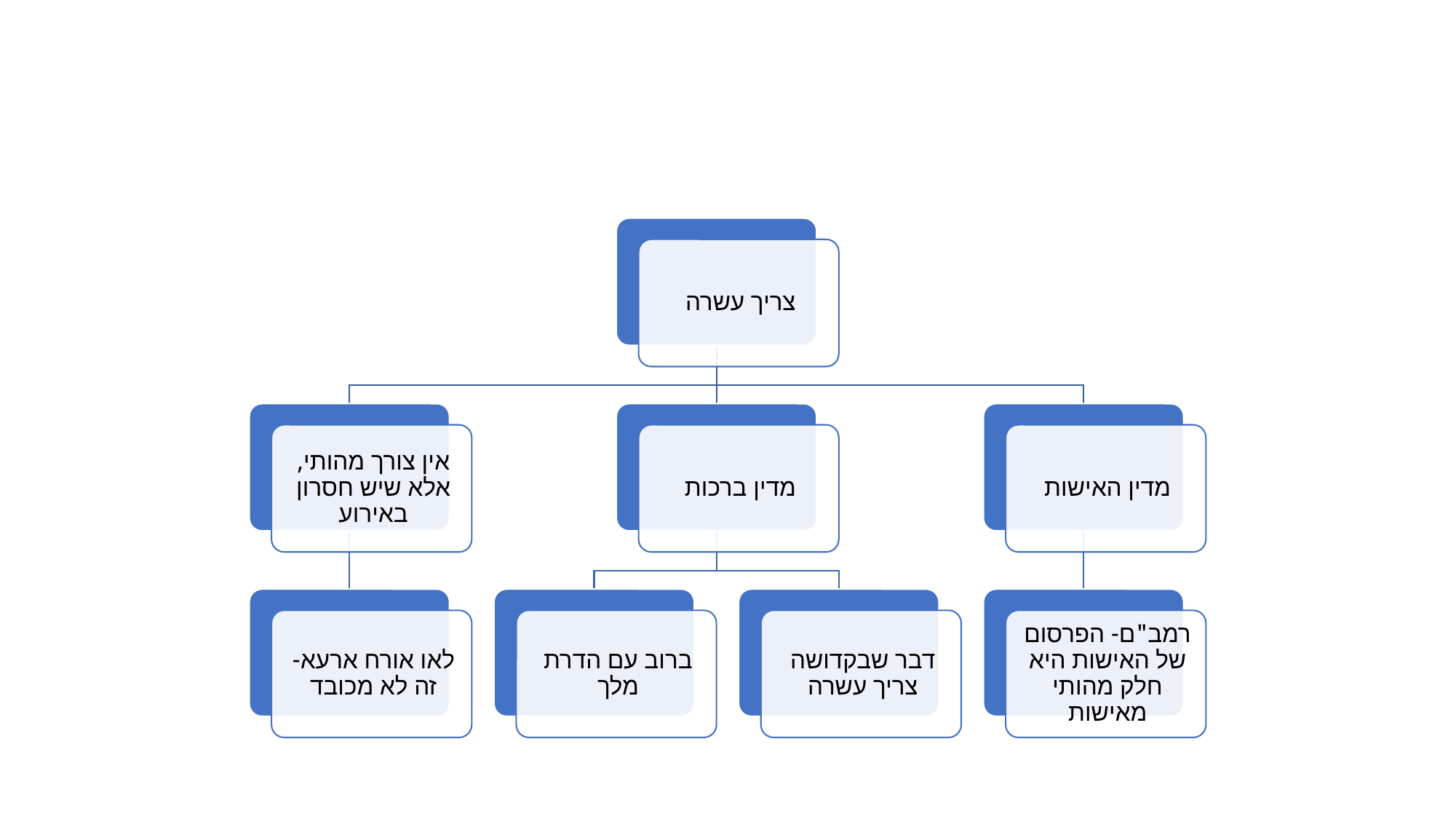

#
צריך עשרה
אין צורך מהותי, אלא שיש חסרון באירוע
לאו אורח ארעא- זה לא מכובד
מדין ברכות
ברוב עם הדרת מלך
דבר שבקדושה צריך עשרה
מדין האישות
רמב"ם- הפרסום של האישות היא חלק מהותי מאישות